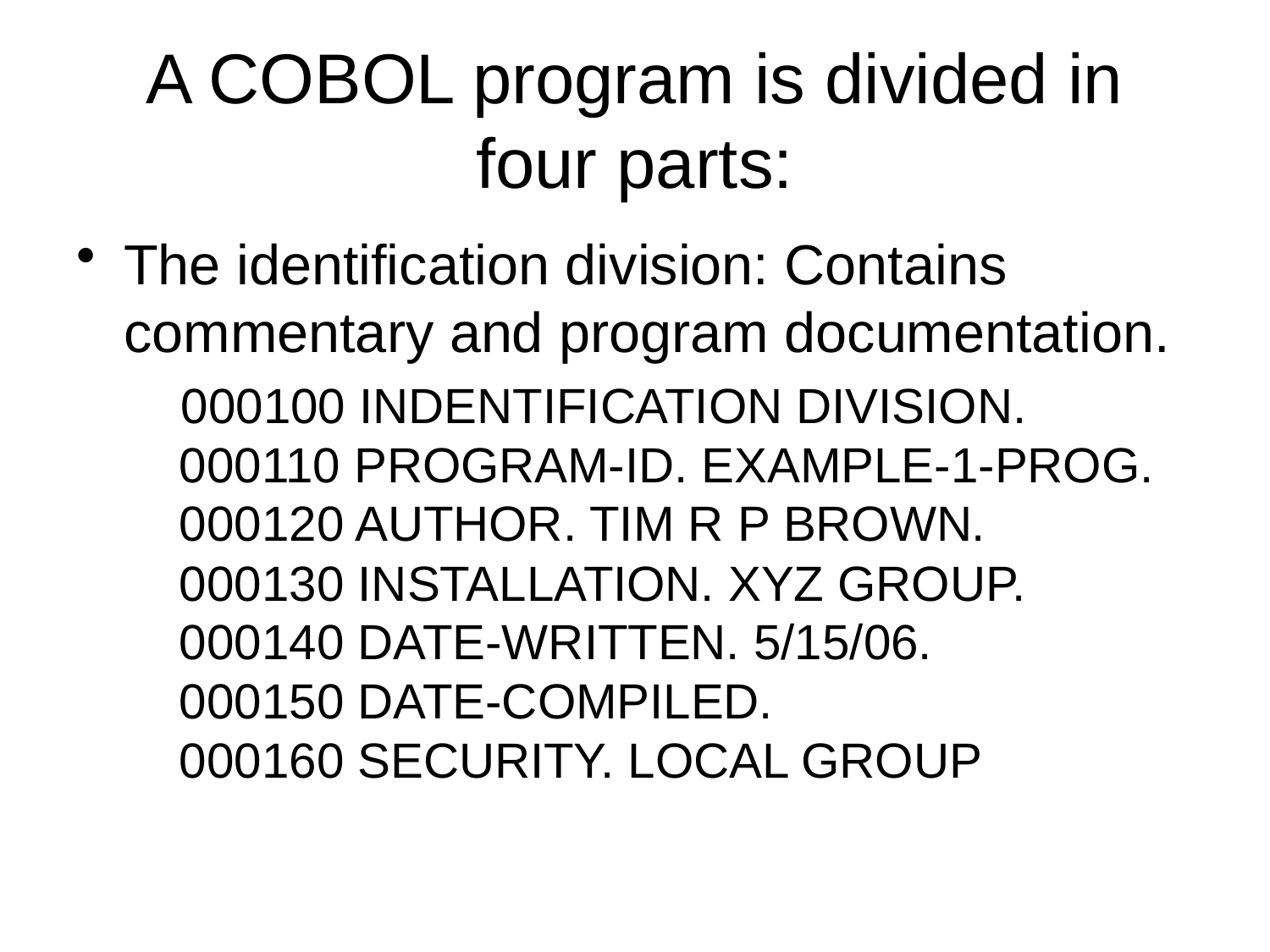

# A COBOL program is divided in four parts:
The identification division: Contains commentary and program documentation.
   000100 INDENTIFICATION DIVISION.
000110 PROGRAM-ID. EXAMPLE-1-PROG.
000120 AUTHOR. TIM R P BROWN.
000130 INSTALLATION. XYZ GROUP.
000140 DATE-WRITTEN. 5/15/06.
000150 DATE-COMPILED.
000160 SECURITY. LOCAL GROUP